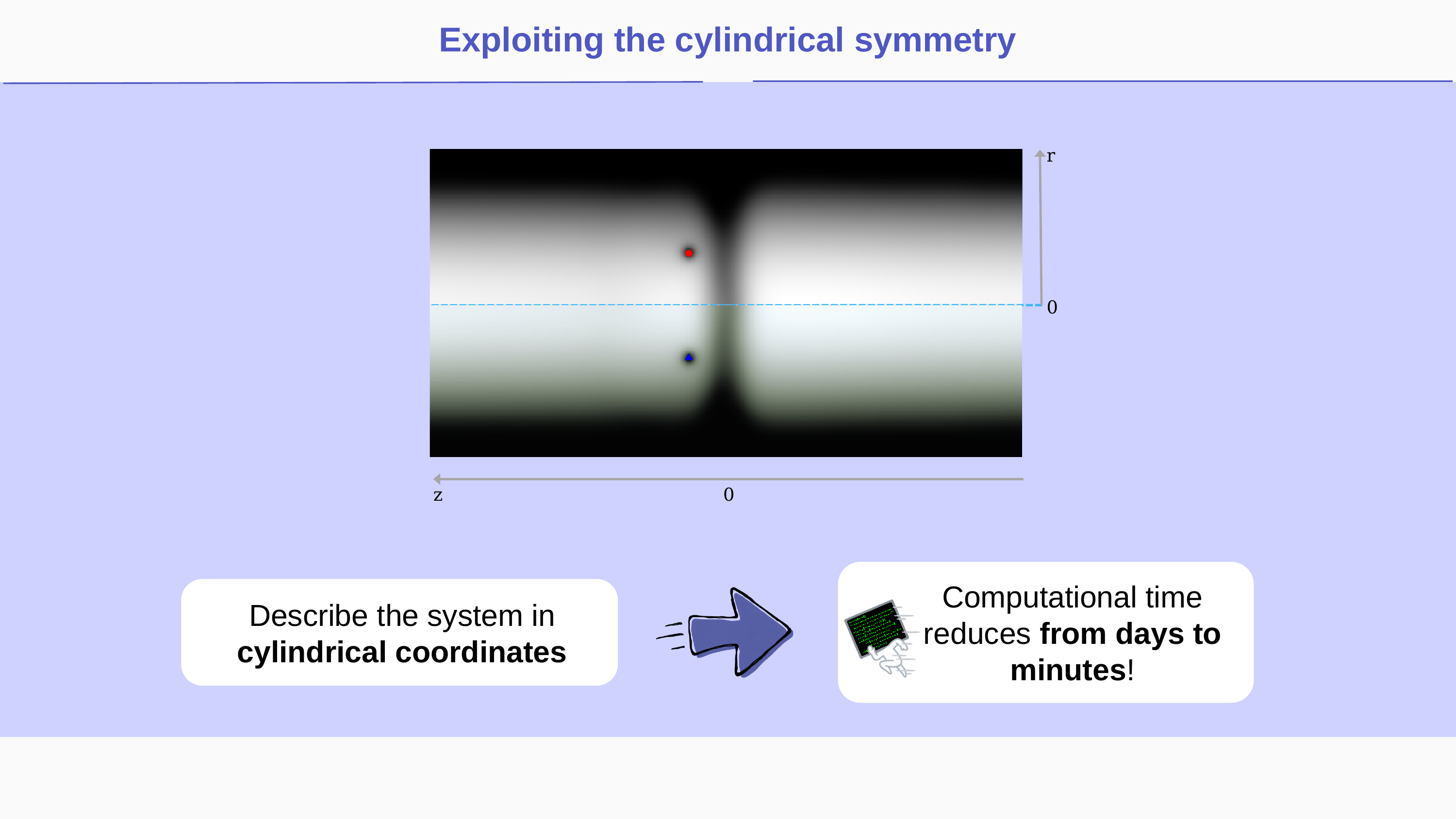

Exploiting the cylindrical symmetry

r

0

z
0

Computational time reduces from days to minutes!

Describe the system in cylindrical coordinates